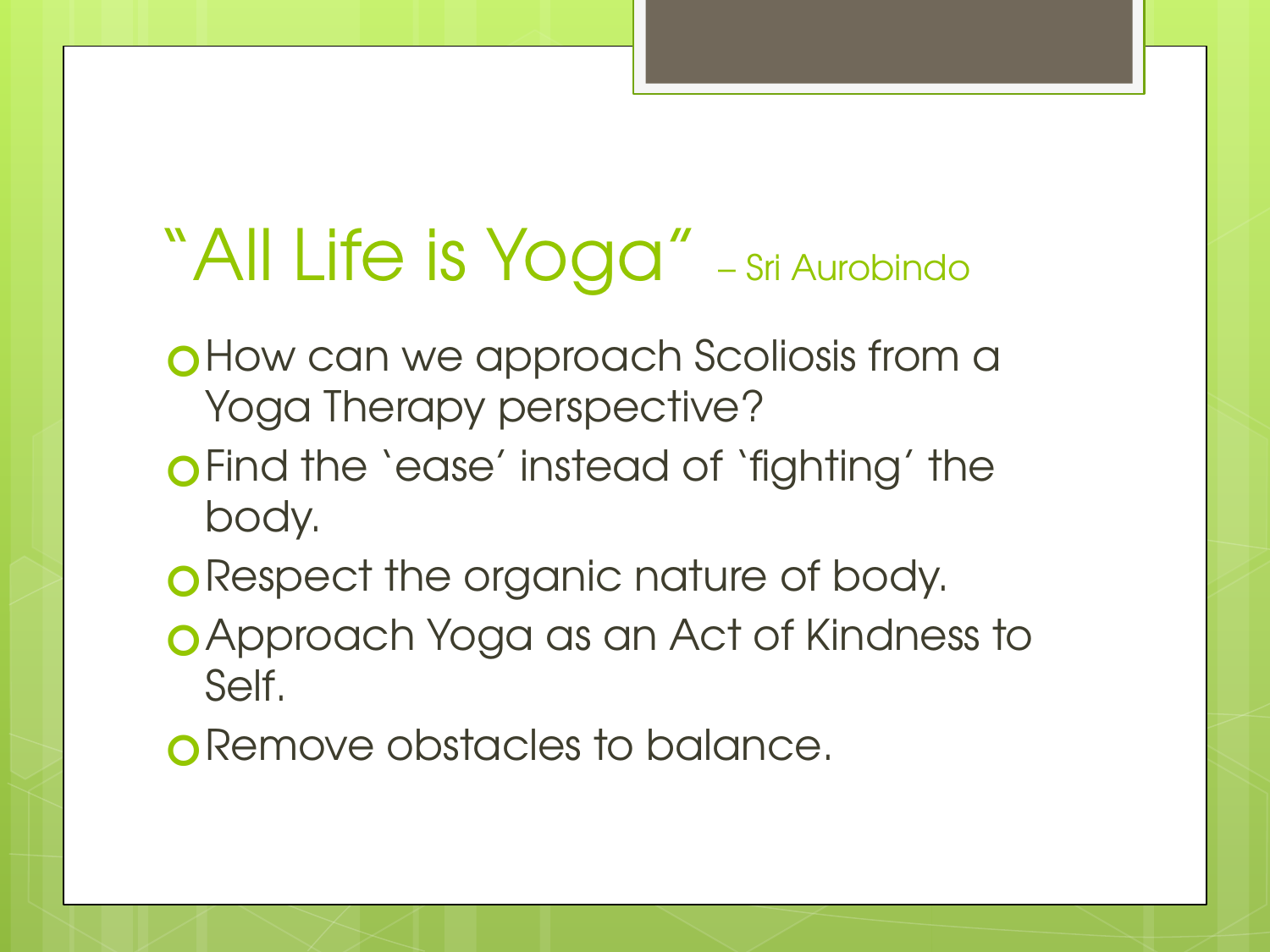

# “All Life is Yoga” – Sri Aurobindo
How can we approach Scoliosis from a Yoga Therapy perspective?
Find the ‘ease’ instead of ‘fighting’ the body.
Respect the organic nature of body.
Approach Yoga as an Act of Kindness to Self.
Remove obstacles to balance.